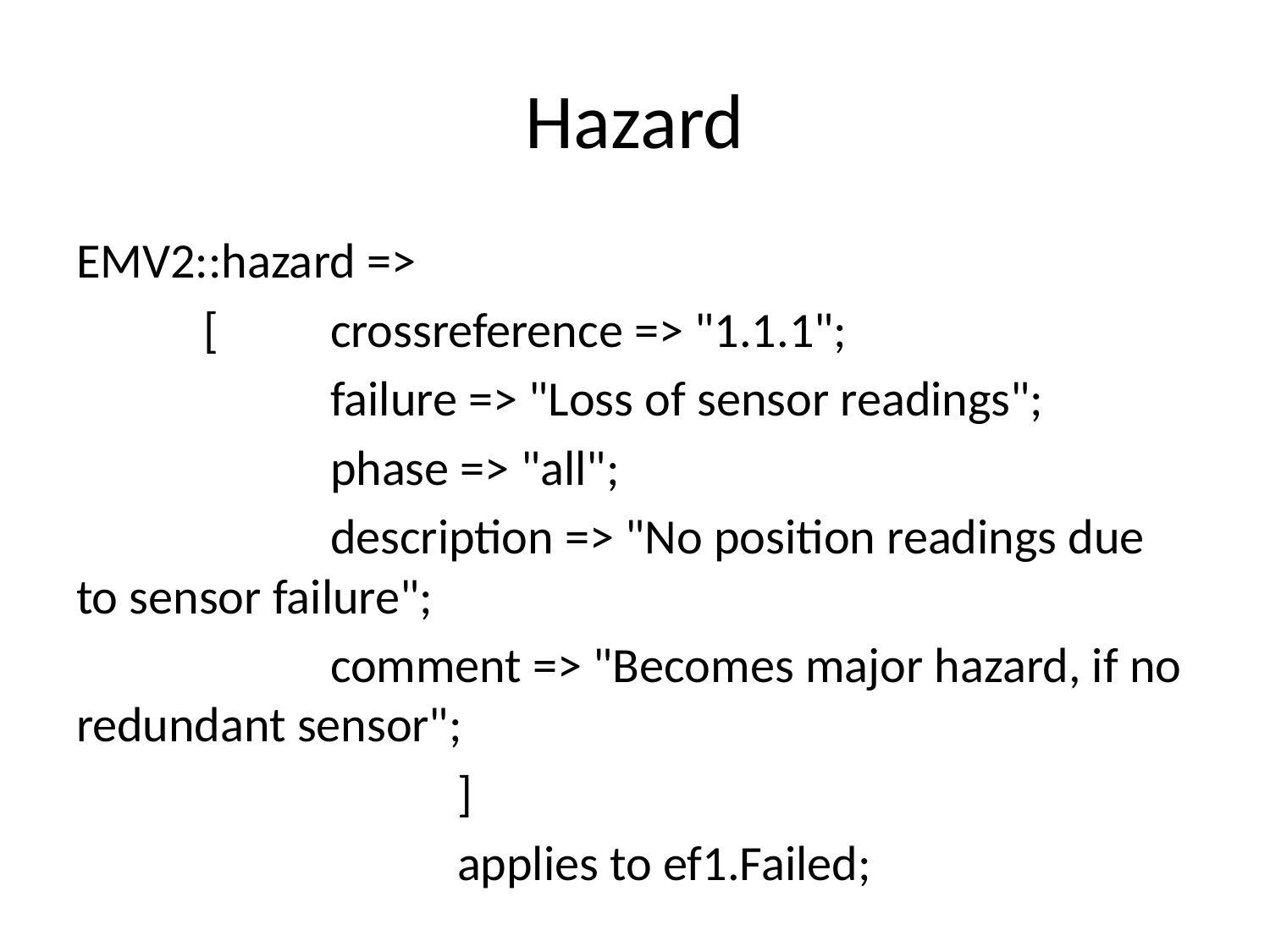

# Hazard
EMV2::hazard =>
	[	crossreference => "1.1.1";
		failure => "Loss of sensor readings";
		phase => "all";
		description => "No position readings due to sensor failure";
		comment => "Becomes major hazard, if no redundant sensor";
			]
			applies to ef1.Failed;